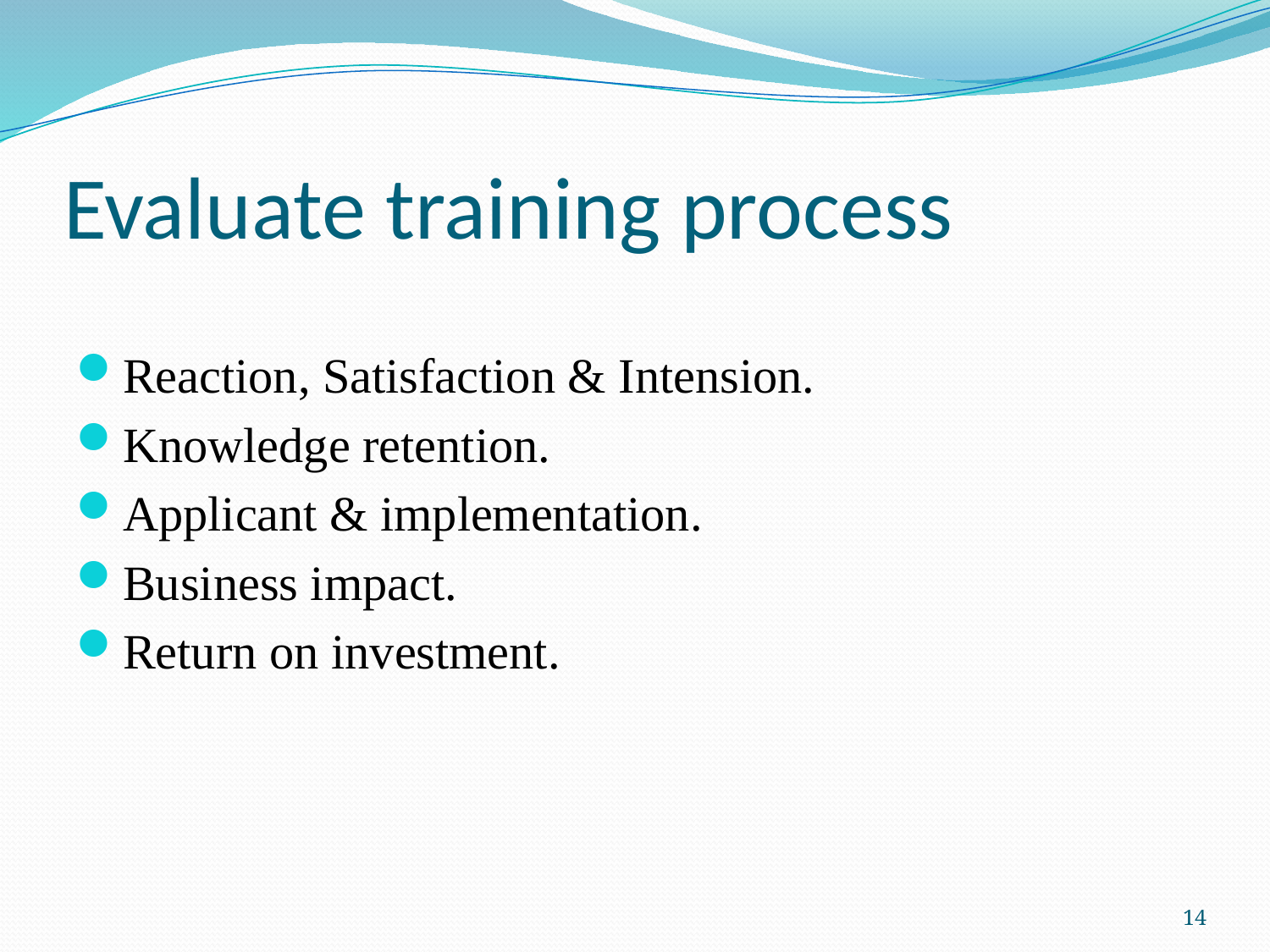

# Evaluate training process

Reaction, Satisfaction & Intension.
Knowledge retention.
Applicant & implementation.
Business impact.
Return on investment.

14